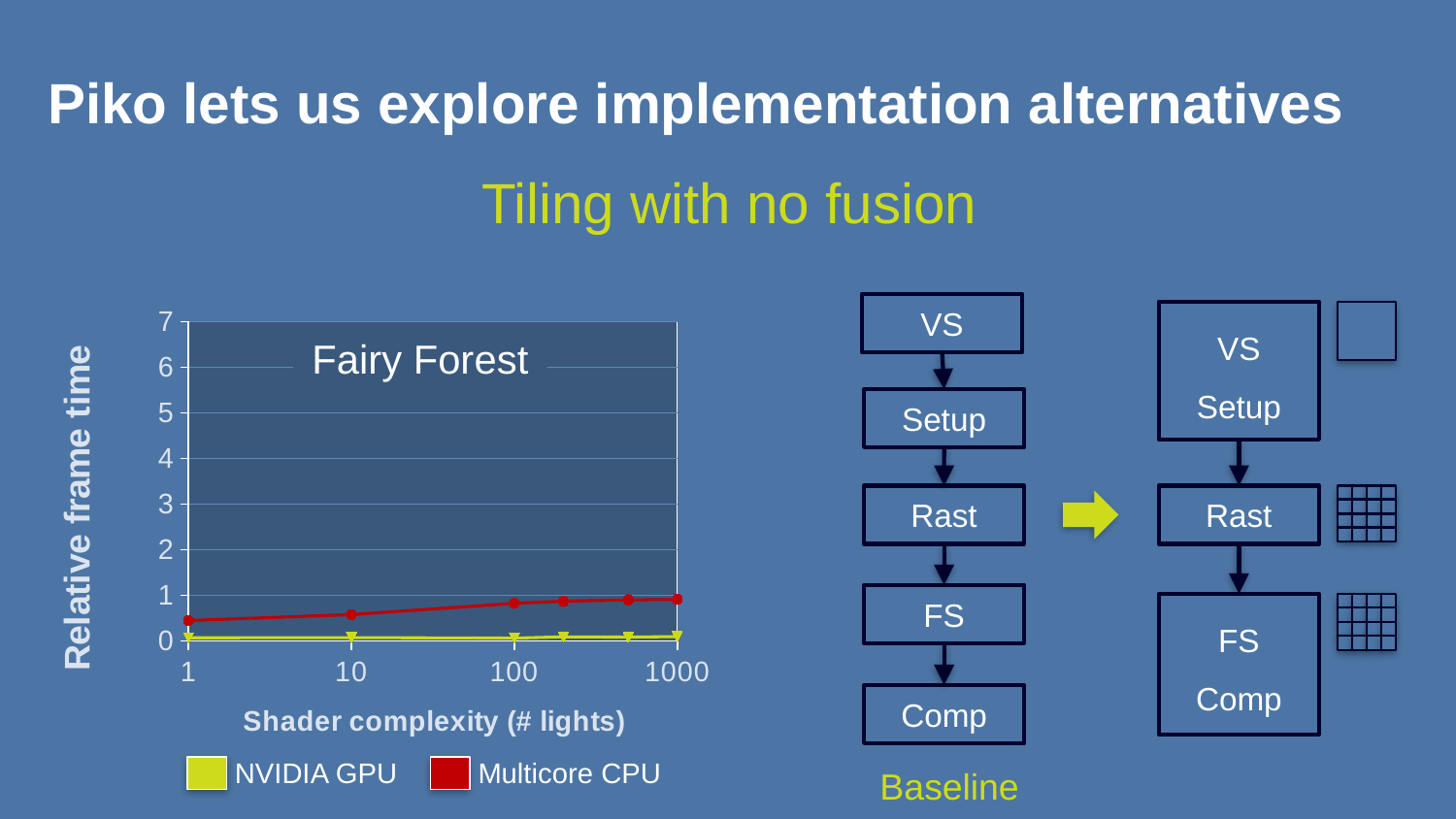

# Piko lets us explore implementation alternatives
Tiling with no fusion

### Chart

| Category | Freepipe CPU | Freepipe GPU |
|---|---|---|
Fairy Forest
NVIDIA GPU

Multicore CPU

VS
VS
Setup

Setup
Rast
Rast

FS
FS
Comp

Comp
Baseline